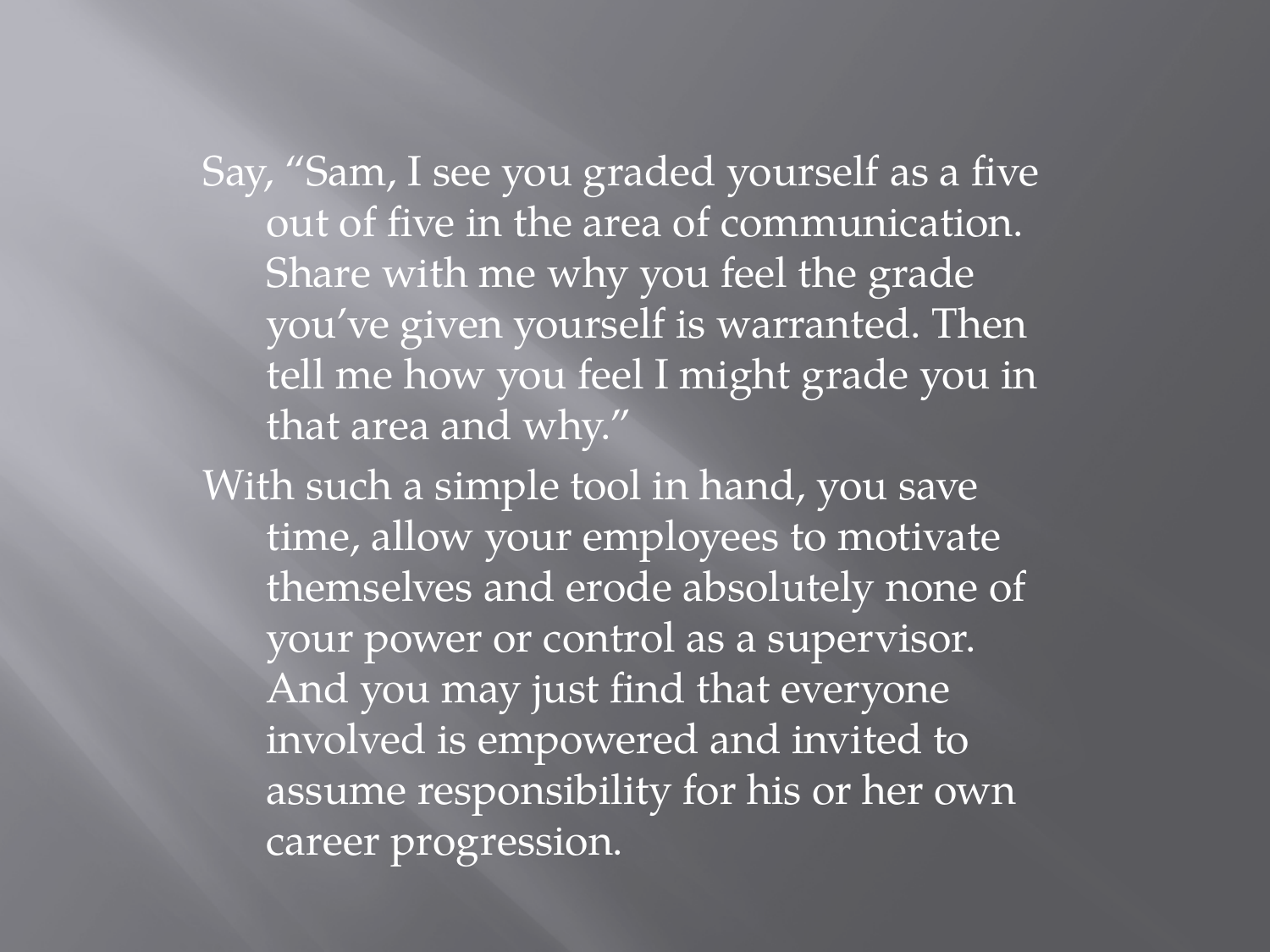

#
Say, “Sam, I see you graded yourself as a five out of five in the area of communication. Share with me why you feel the grade you’ve given yourself is warranted. Then tell me how you feel I might grade you in that area and why.”
With such a simple tool in hand, you save time, allow your employees to motivate themselves and erode absolutely none of your power or control as a supervisor. And you may just find that everyone involved is empowered and invited to assume responsibility for his or her own career progression.